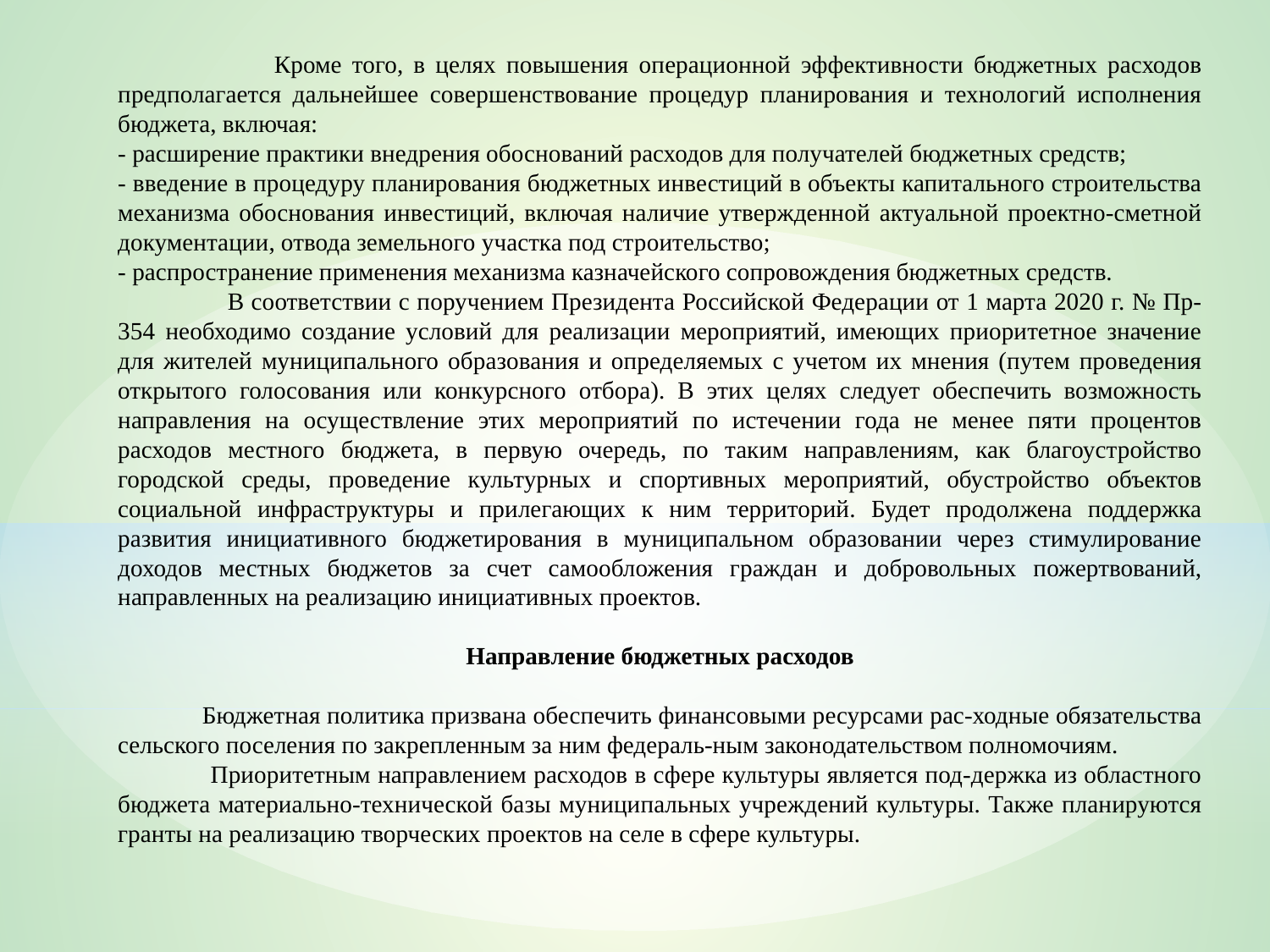

Кроме того, в целях повышения операционной эффективности бюджетных расходов предполагается дальнейшее совершенствование процедур планирования и технологий исполнения бюджета, включая:
- расширение практики внедрения обоснований расходов для получателей бюджетных средств;
- введение в процедуру планирования бюджетных инвестиций в объекты капитального строительства механизма обоснования инвестиций, включая наличие утвержденной актуальной проектно-сметной документации, отвода земельного участка под строительство;
- распространение применения механизма казначейского сопровождения бюджетных средств.
               В соответствии с поручением Президента Российской Федерации от 1 марта 2020 г. № Пр-354 необходимо создание условий для реализации мероприятий, имеющих приоритетное значение для жителей муниципального образования и определяемых с учетом их мнения (путем проведения открытого голосования или конкурсного отбора). В этих целях следует обеспечить возможность направления на осуществление этих мероприятий по истечении года не менее пяти процентов расходов местного бюджета, в первую очередь, по таким направлениям, как благоустройство городской среды, проведение культурных и спортивных мероприятий, обустройство объектов социальной инфраструктуры и прилегающих к ним территорий. Будет продолжена поддержка развития инициативного бюджетирования в муниципальном образовании через стимулирование доходов местных бюджетов за счет самообложения граждан и добровольных пожертвований, направленных на реализацию инициативных проектов.

Направление бюджетных расходов

             Бюджетная политика призвана обеспечить финансовыми ресурсами рас-ходные обязательства сельского поселения по закрепленным за ним федераль-ным законодательством полномочиям.
             Приоритетным направлением расходов в сфере культуры является под-держка из областного бюджета материально-технической базы муниципальных учреждений культуры. Также планируются гранты на реализацию творческих проектов на селе в сфере культуры.